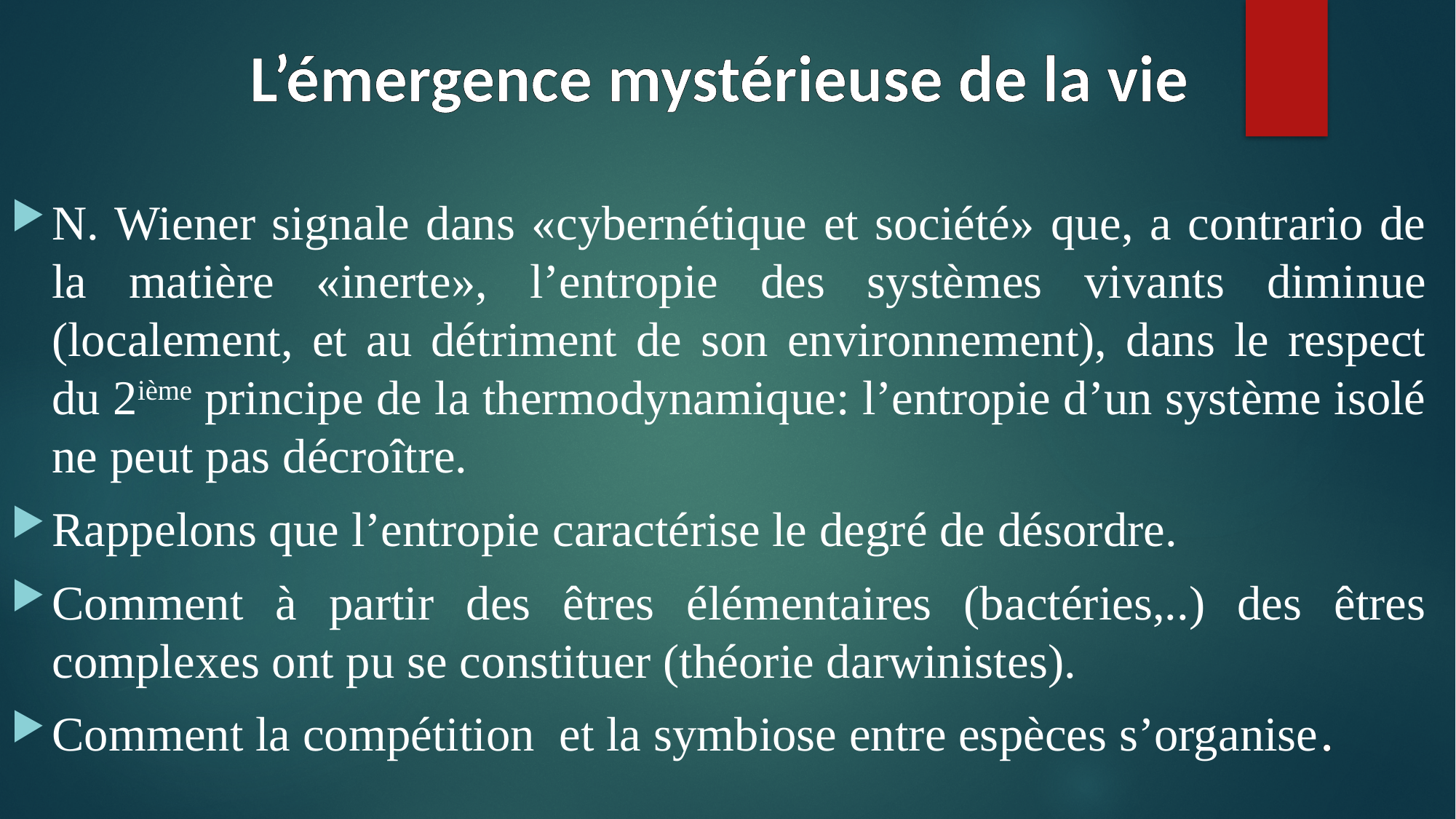

L’émergence mystérieuse de la vie
N. Wiener signale dans «cybernétique et société» que, a contrario de la matière «inerte», l’entropie des systèmes vivants diminue (localement, et au détriment de son environnement), dans le respect du 2ième principe de la thermodynamique: l’entropie d’un système isolé ne peut pas décroître.
Rappelons que l’entropie caractérise le degré de désordre.
Comment à partir des êtres élémentaires (bactéries,..) des êtres complexes ont pu se constituer (théorie darwinistes).
Comment la compétition  et la symbiose entre espèces s’organise.